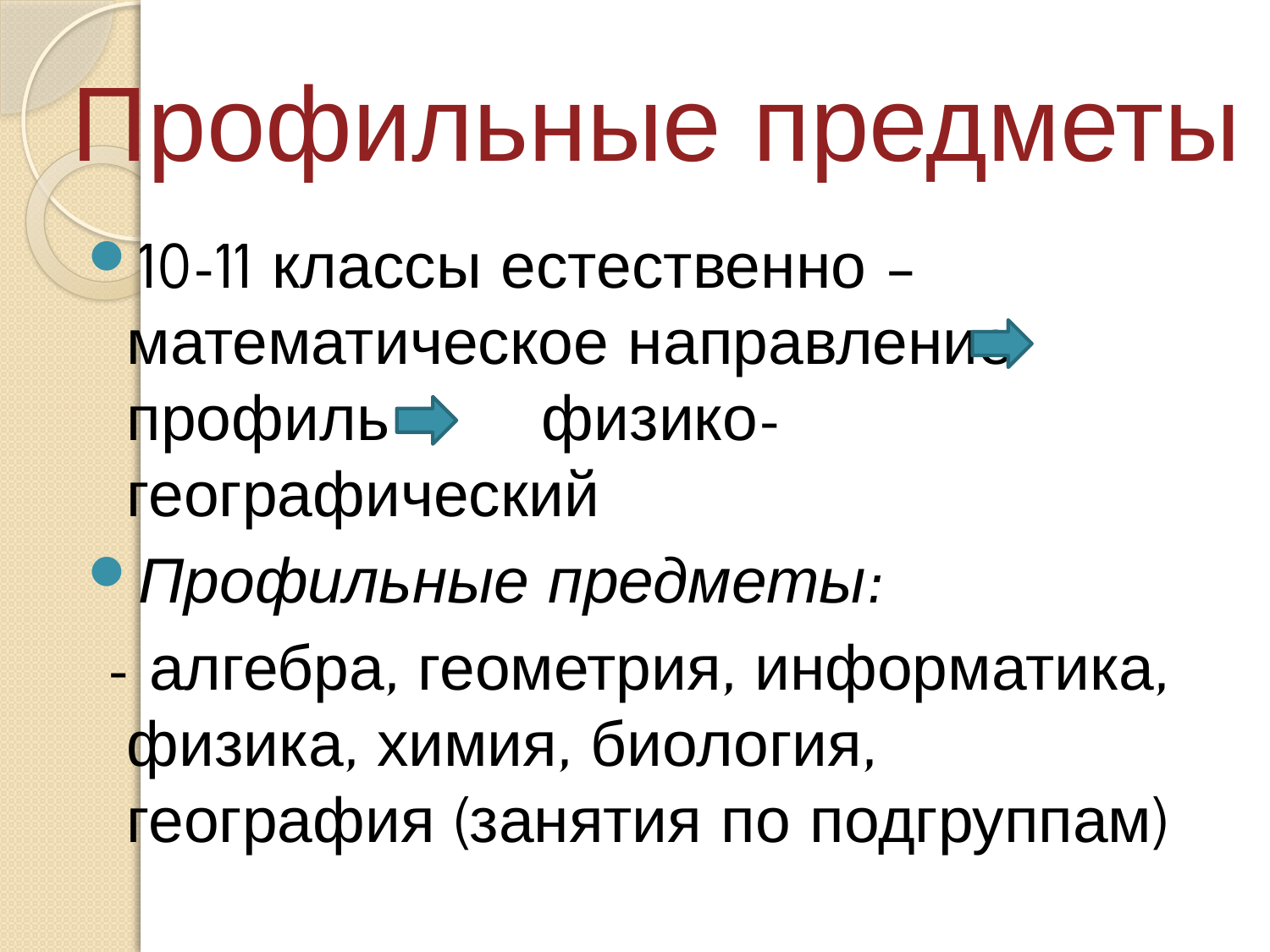

# Профильные предметы
10-11 классы естественно – математическое направление        профиль        физико-географический
Профильные предметы:
 - алгебра, геометрия, информатика, физика, химия, биология, география (занятия по подгруппам)